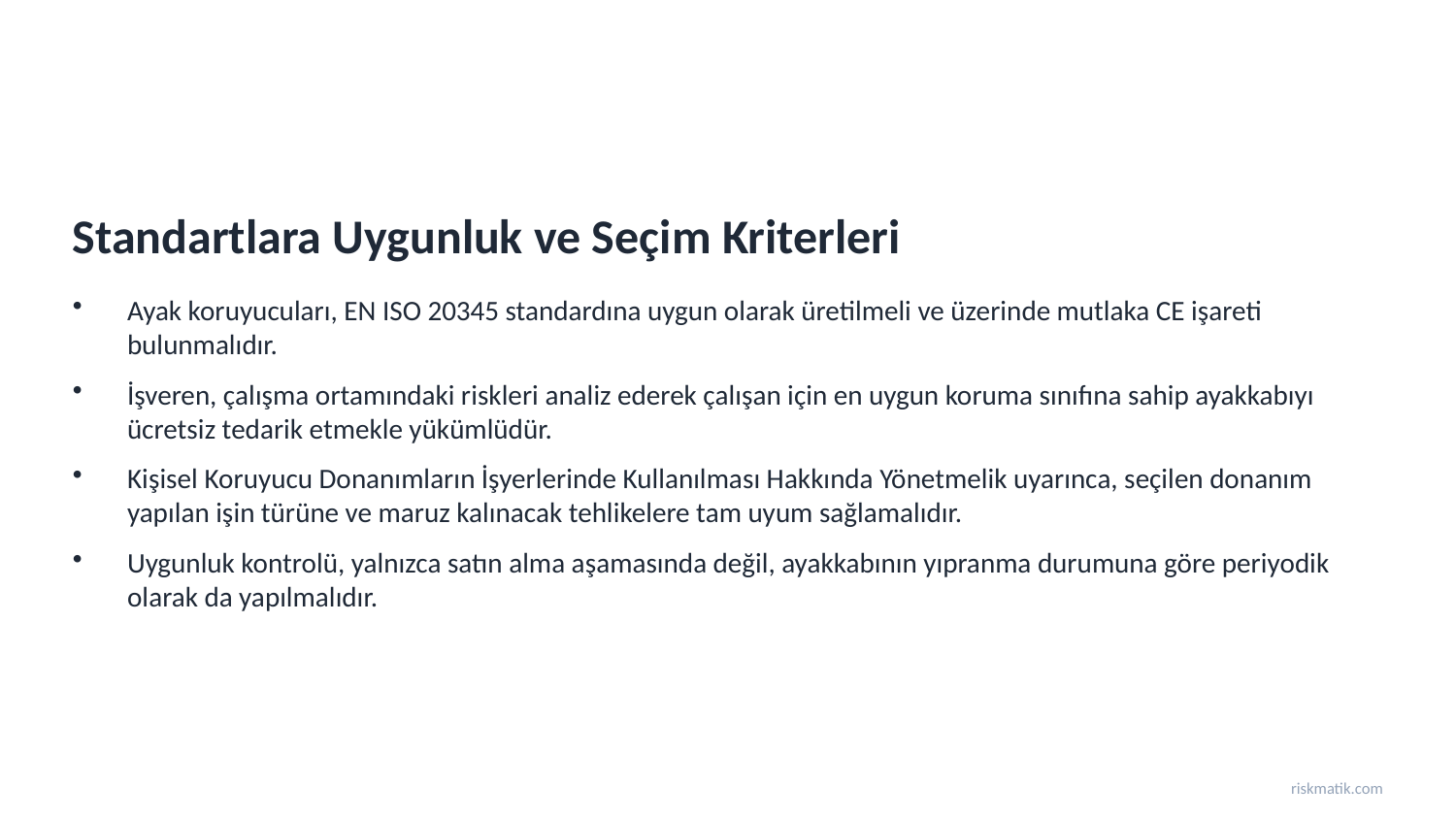

Standartlara Uygunluk ve Seçim Kriterleri
Ayak koruyucuları, EN ISO 20345 standardına uygun olarak üretilmeli ve üzerinde mutlaka CE işareti bulunmalıdır.
İşveren, çalışma ortamındaki riskleri analiz ederek çalışan için en uygun koruma sınıfına sahip ayakkabıyı ücretsiz tedarik etmekle yükümlüdür.
Kişisel Koruyucu Donanımların İşyerlerinde Kullanılması Hakkında Yönetmelik uyarınca, seçilen donanım yapılan işin türüne ve maruz kalınacak tehlikelere tam uyum sağlamalıdır.
Uygunluk kontrolü, yalnızca satın alma aşamasında değil, ayakkabının yıpranma durumuna göre periyodik olarak da yapılmalıdır.
riskmatik.com